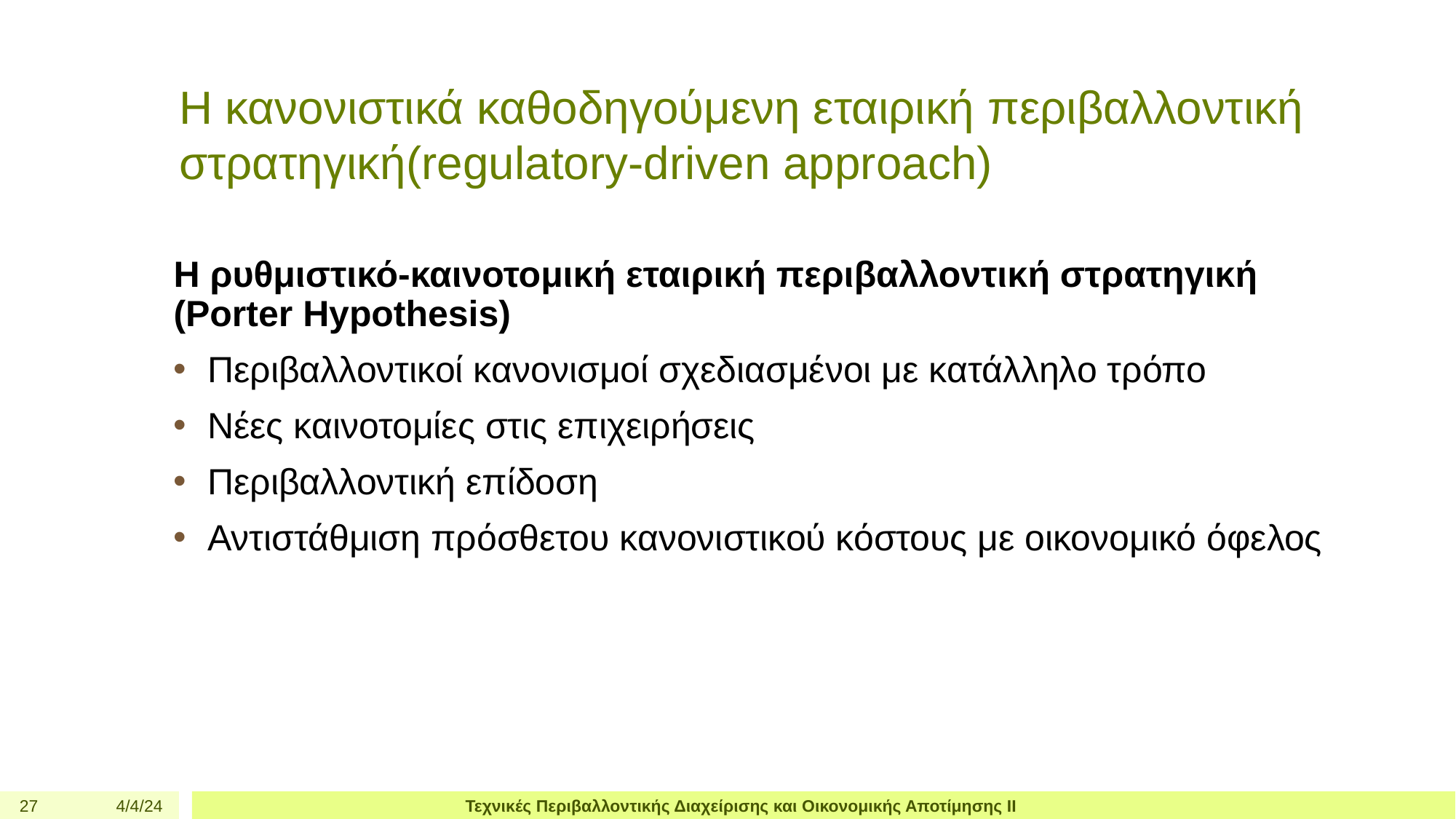

# Η κανονιστικά καθοδηγούμενη εταιρική περιβαλλοντική στρατηγική(regulatory-driven approach)
H ρυθμιστικό-καινοτομική εταιρική περιβαλλοντική στρατηγική (Porter Hypothesis)
Περιβαλλοντικοί κανονισμοί σχεδιασμένοι με κατάλληλο τρόπο
Νέες καινοτομίες στις επιχειρήσεις
Περιβαλλοντική επίδοση
Αντιστάθμιση πρόσθετου κανονιστικού κόστους με οικονομικό όφελος
27
4/4/24
Τεχνικές Περιβαλλοντικής Διαχείρισης και Οικονομικής Αποτίμησης ΙΙ